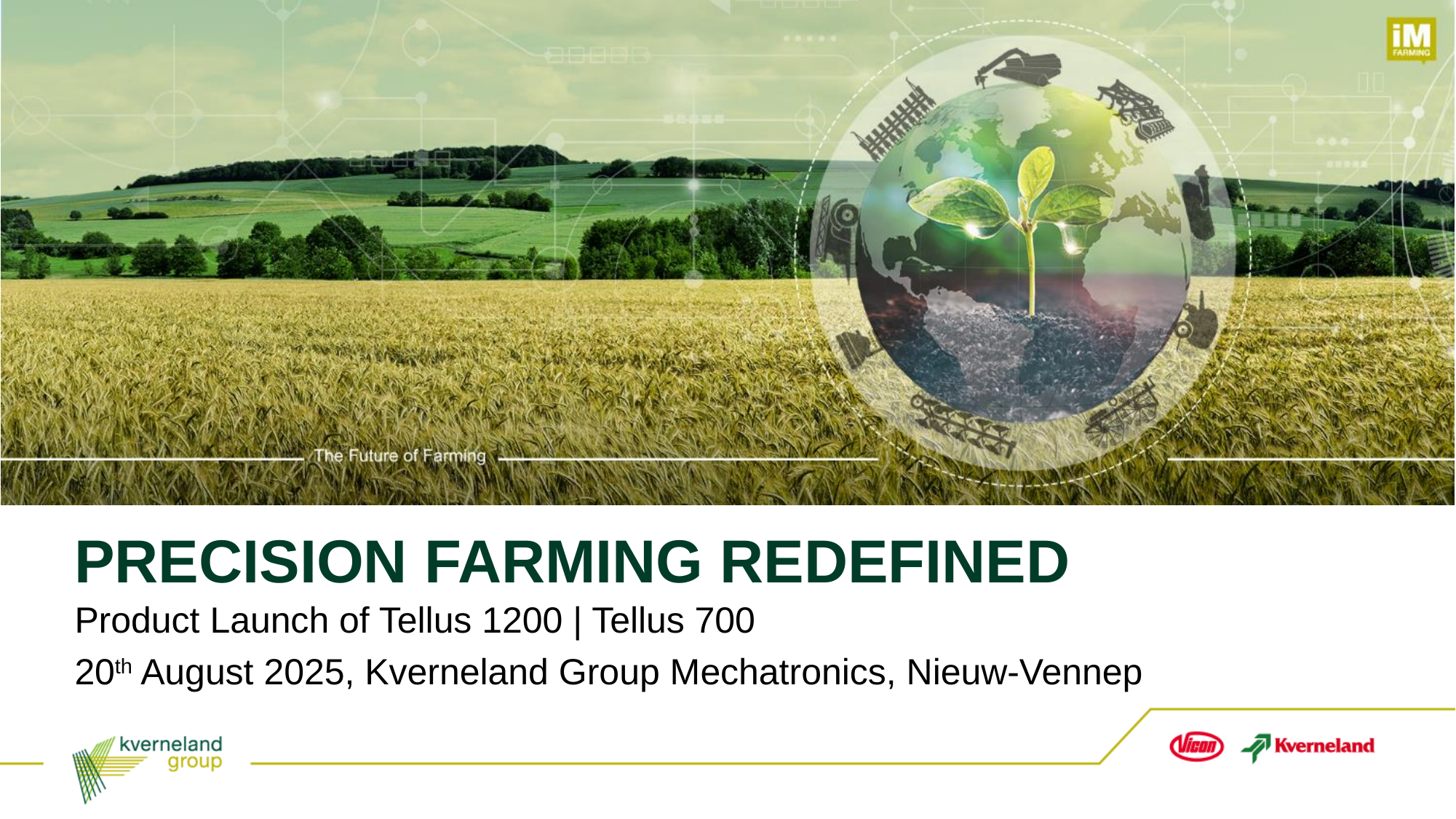

# PRECISION FARMING REDEFINED
Product Launch of Tellus 1200 | Tellus 700
20th August 2025, Kverneland Group Mechatronics, Nieuw-Vennep